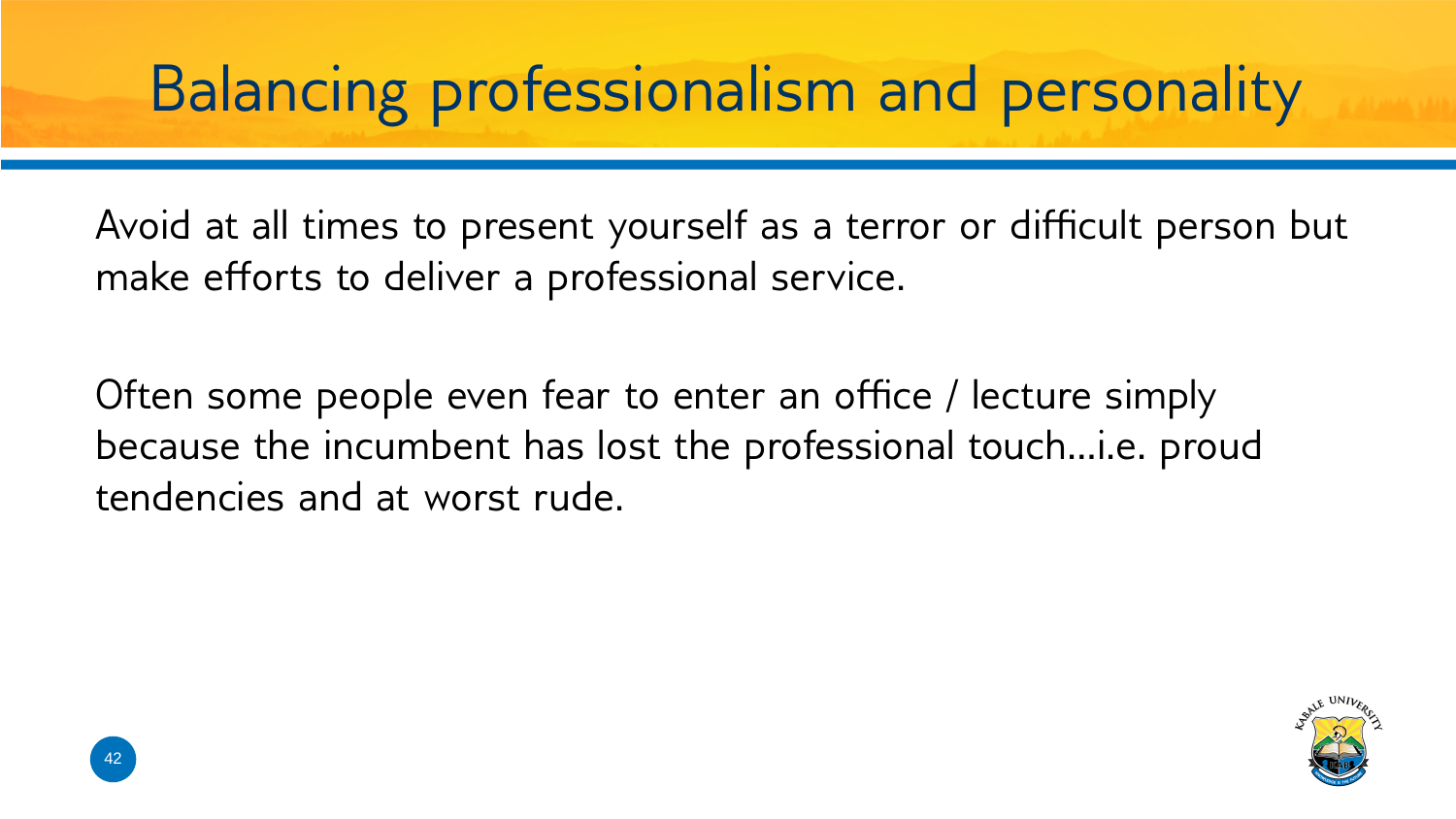

# Balancing professionalism and personality
Avoid at all times to present yourself as a terror or difficult person but make efforts to deliver a professional service.

Often some people even fear to enter an office / lecture simply because the incumbent has lost the professional touch…i.e. proud tendencies and at worst rude.